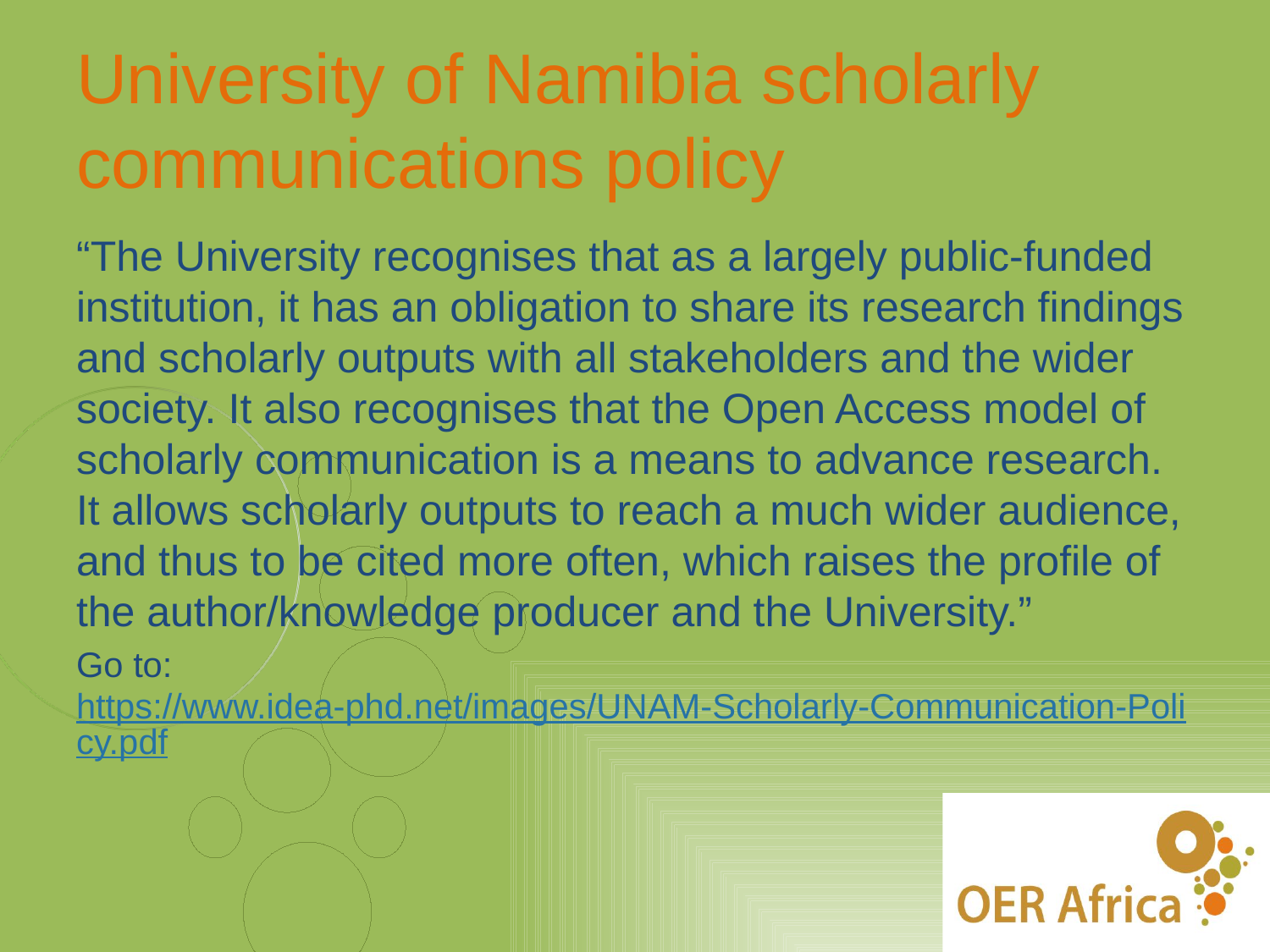

# University of Namibia scholarly communications policy
“The University recognises that as a largely public-funded institution, it has an obligation to share its research findings and scholarly outputs with all stakeholders and the wider society. It also recognises that the Open Access model of scholarly communication is a means to advance research. It allows scholarly outputs to reach a much wider audience, and thus to be cited more often, which raises the profile of the author/knowledge producer and the University.”
Go to: https://www.idea-phd.net/images/UNAM-Scholarly-Communication-Policy.pdf